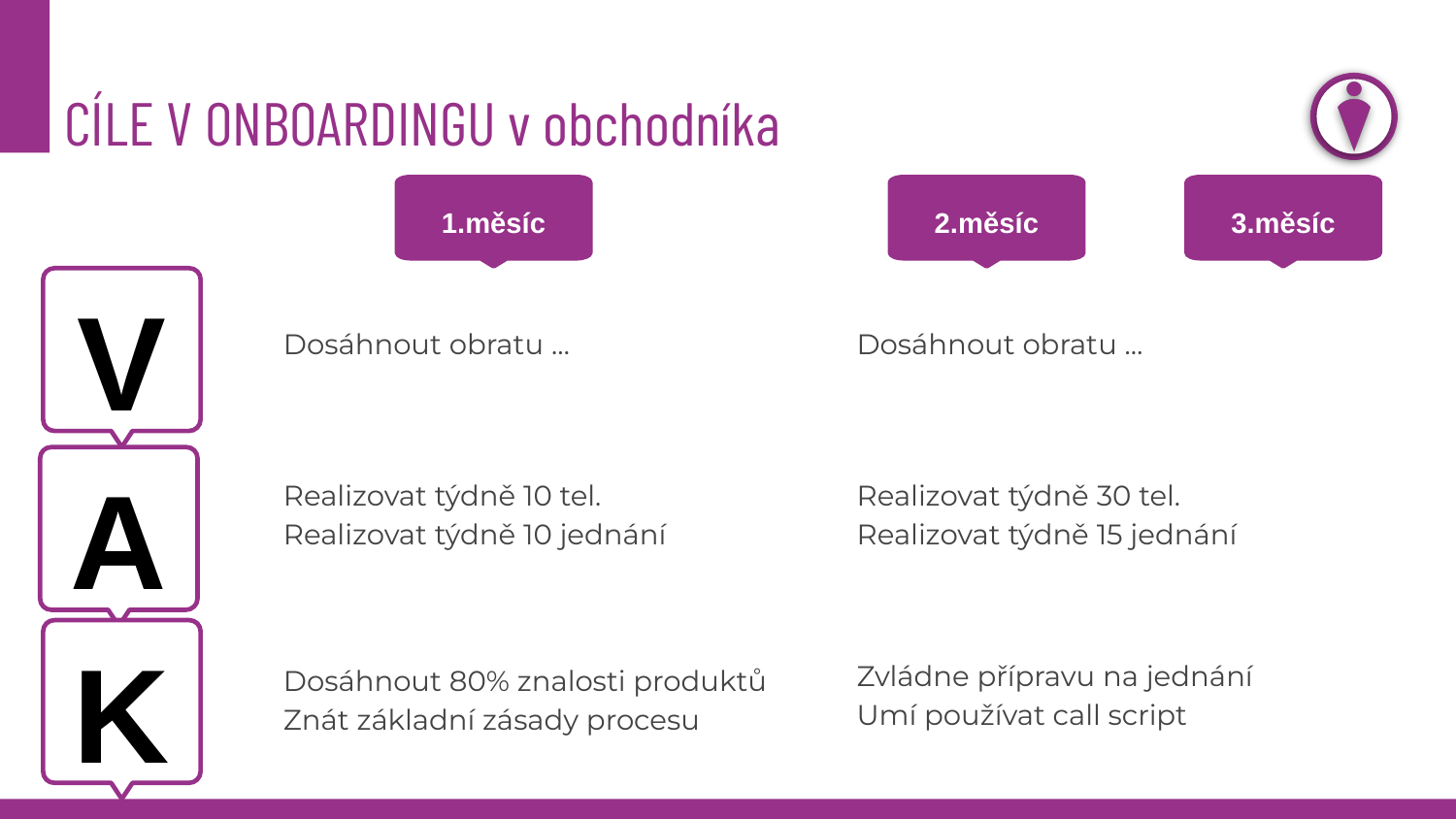

# CÍLE V ONBOARDINGU v obchodníka
3.měsíc
1.měsíc
2.měsíc
V
Dosáhnout obratu …
Dosáhnout obratu …
A
Realizovat týdně 10 tel.
Realizovat týdně 10 jednání
Realizovat týdně 30 tel.
Realizovat týdně 15 jednání
K
Zvládne přípravu na jednání
Umí používat call script
Dosáhnout 80% znalosti produktů
Znát základní zásady procesu